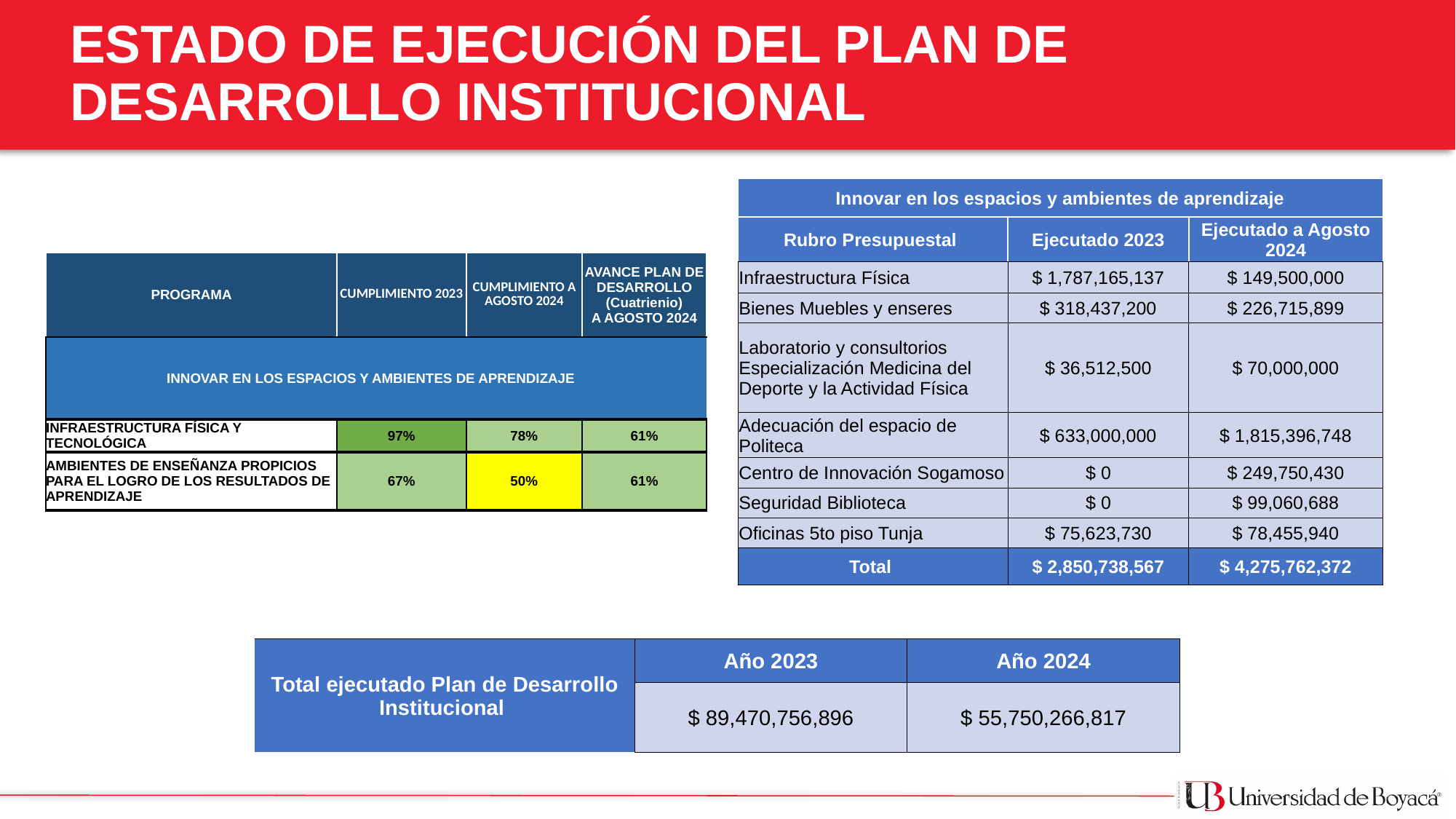

ESTADO DE EJECUCIÓN DEL PLAN DE
    DESARROLLO INSTITUCIONAL
| Innovar en los espacios y ambientes de aprendizaje |  |  |
| --- | --- | --- |
| Rubro Presupuestal | Ejecutado 2023 | Ejecutado a Agosto 2024 |
| Infraestructura Física | $ 1,787,165,137 | $ 149,500,000 |
| Bienes Muebles y enseres | $ 318,437,200 | $ 226,715,899 |
| Laboratorio y consultorios Especialización Medicina del Deporte y la Actividad Física | $ 36,512,500 | $ 70,000,000 |
| Adecuación del espacio de Politeca | $ 633,000,000 | $ 1,815,396,748 |
| Centro de Innovación Sogamoso | $ 0 | $ 249,750,430 |
| Seguridad Biblioteca | $ 0 | $ 99,060,688 |
| Oficinas 5to piso Tunja | $ 75,623,730 | $ 78,455,940 |
| Total | $ 2,850,738,567 | $ 4,275,762,372 |
| PROGRAMA | CUMPLIMIENTO 2023 | CUMPLIMIENTO A AGOSTO 2024 | AVANCE PLAN DE DESARROLLO (Cuatrienio) A AGOSTO 2024 |
| --- | --- | --- | --- |
| INNOVAR EN LOS ESPACIOS Y AMBIENTES DE APRENDIZAJE |  |  |  |
| INFRAESTRUCTURA FÍSICA Y TECNOLÓGICA | 97% | 78% | 61% |
| AMBIENTES DE ENSEÑANZA PROPICIOS PARA EL LOGRO DE LOS RESULTADOS DE APRENDIZAJE | 67% | 50% | 61% |
| Total ejecutado Plan de Desarrollo Institucional | Año 2023 | Año 2024 |
| --- | --- | --- |
|  | $ 89,470,756,896 | $ 55,750,266,817 |